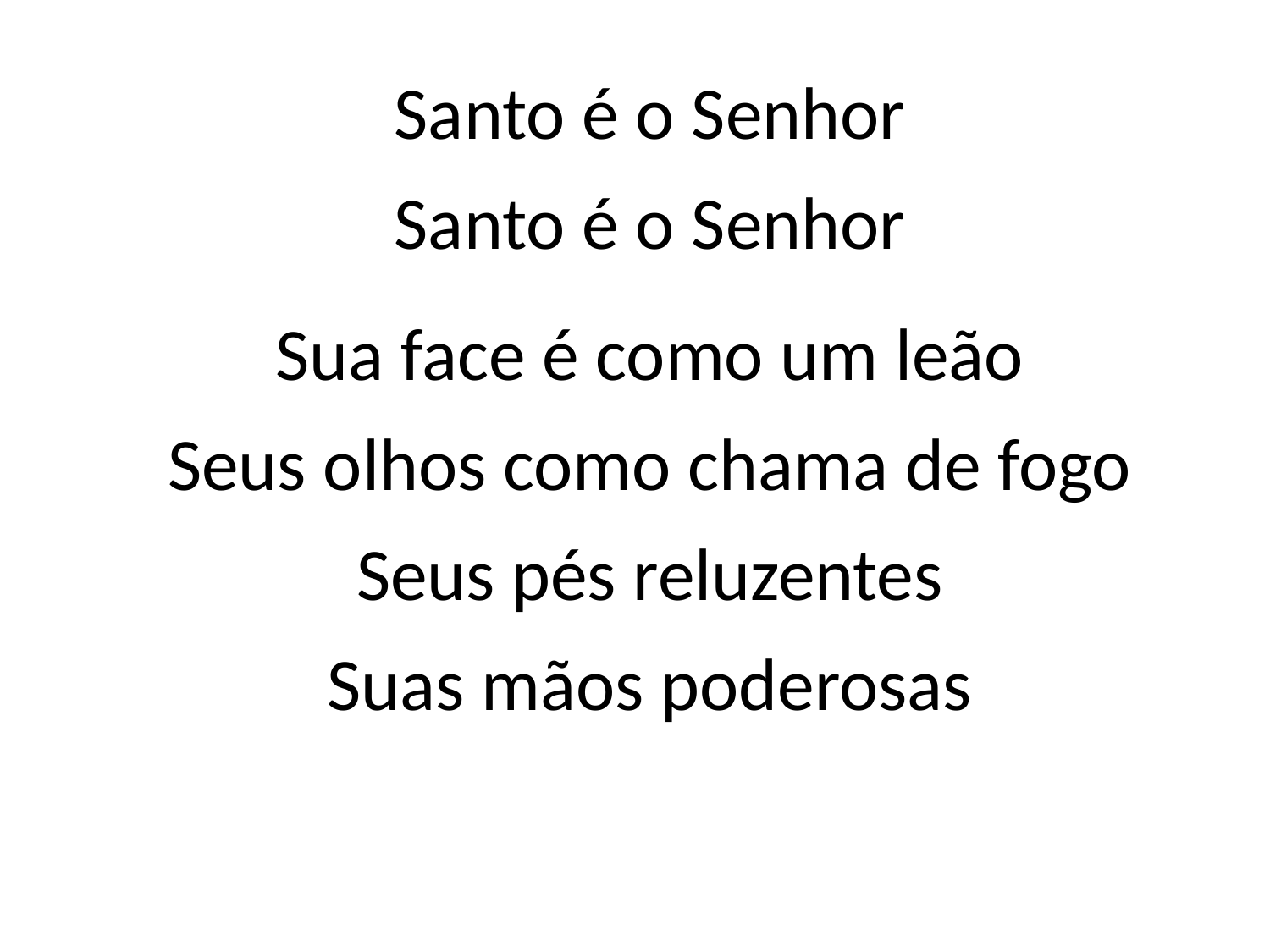

Santo é o Senhor

Santo é o Senhor

Sua face é como um leão

Seus olhos como chama de fogo

Seus pés reluzentes

Suas mãos poderosas
#